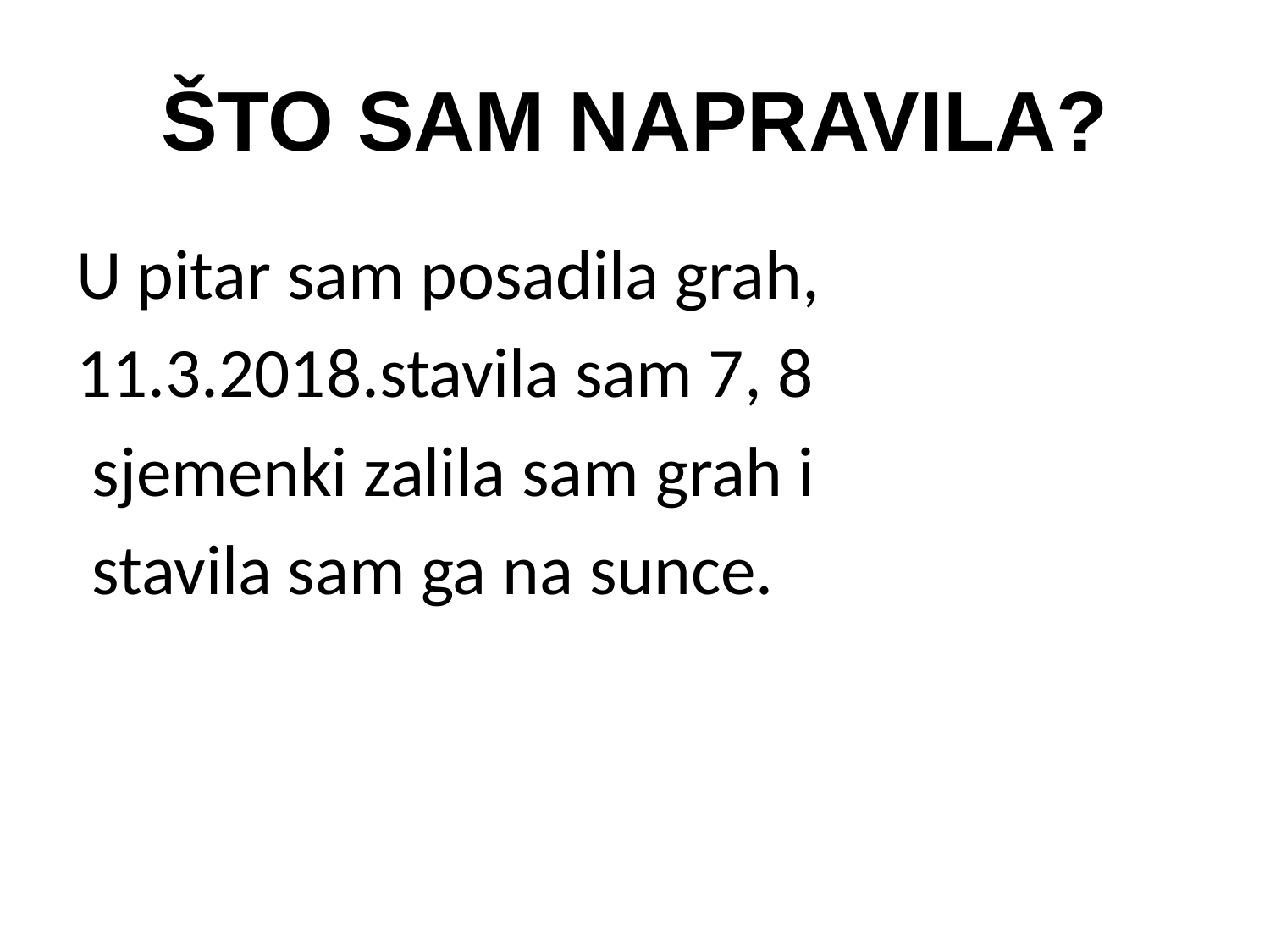

# ŠTO SAM NAPRAVILA?
U pitar sam posadila grah,
11.3.2018.stavila sam 7, 8
 sjemenki zalila sam grah i
 stavila sam ga na sunce.